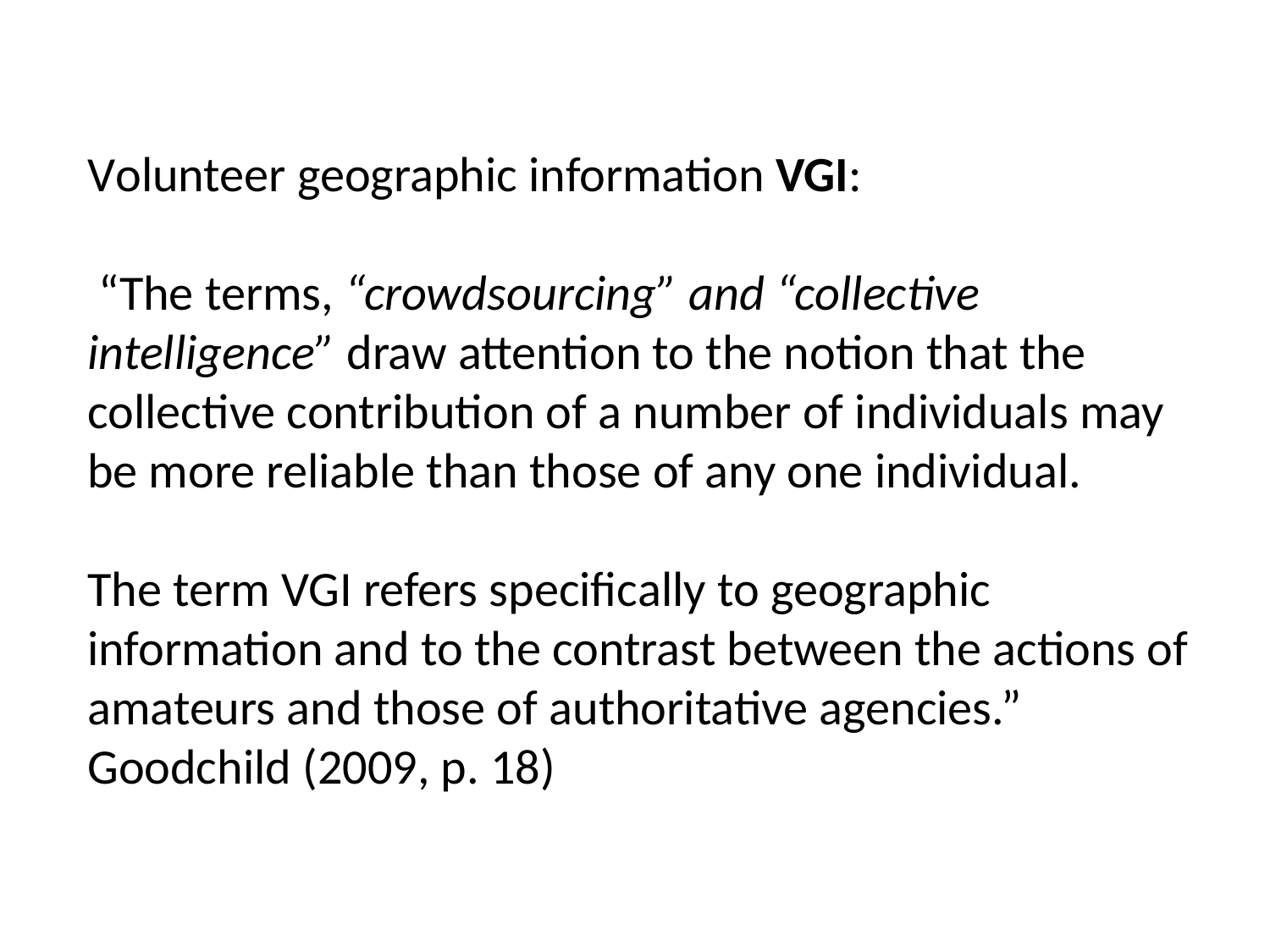

Volunteer geographic information VGI:

 “The terms, “crowdsourcing” and “collective intelligence” draw attention to the notion that the collective contribution of a number of individuals may be more reliable than those of any one individual.

The term VGI refers specifically to geographic information and to the contrast between the actions of amateurs and those of authoritative agencies.” Goodchild (2009, p. 18)